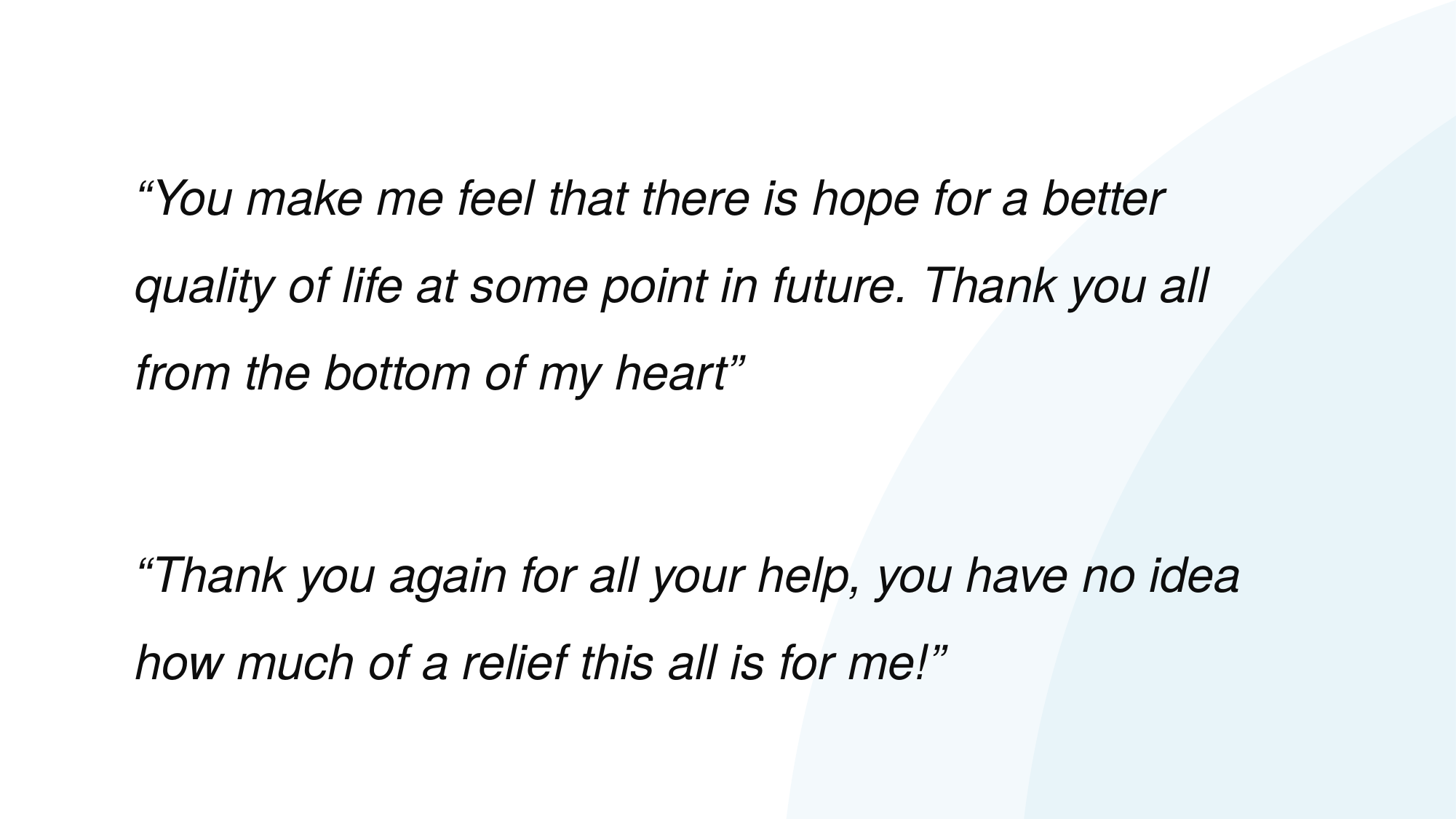

“You make me feel that there is hope for a better quality of life at some point in future. Thank you all from the bottom of my heart”
“Thank you again for all your help, you have no idea how much of a relief this all is for me!”